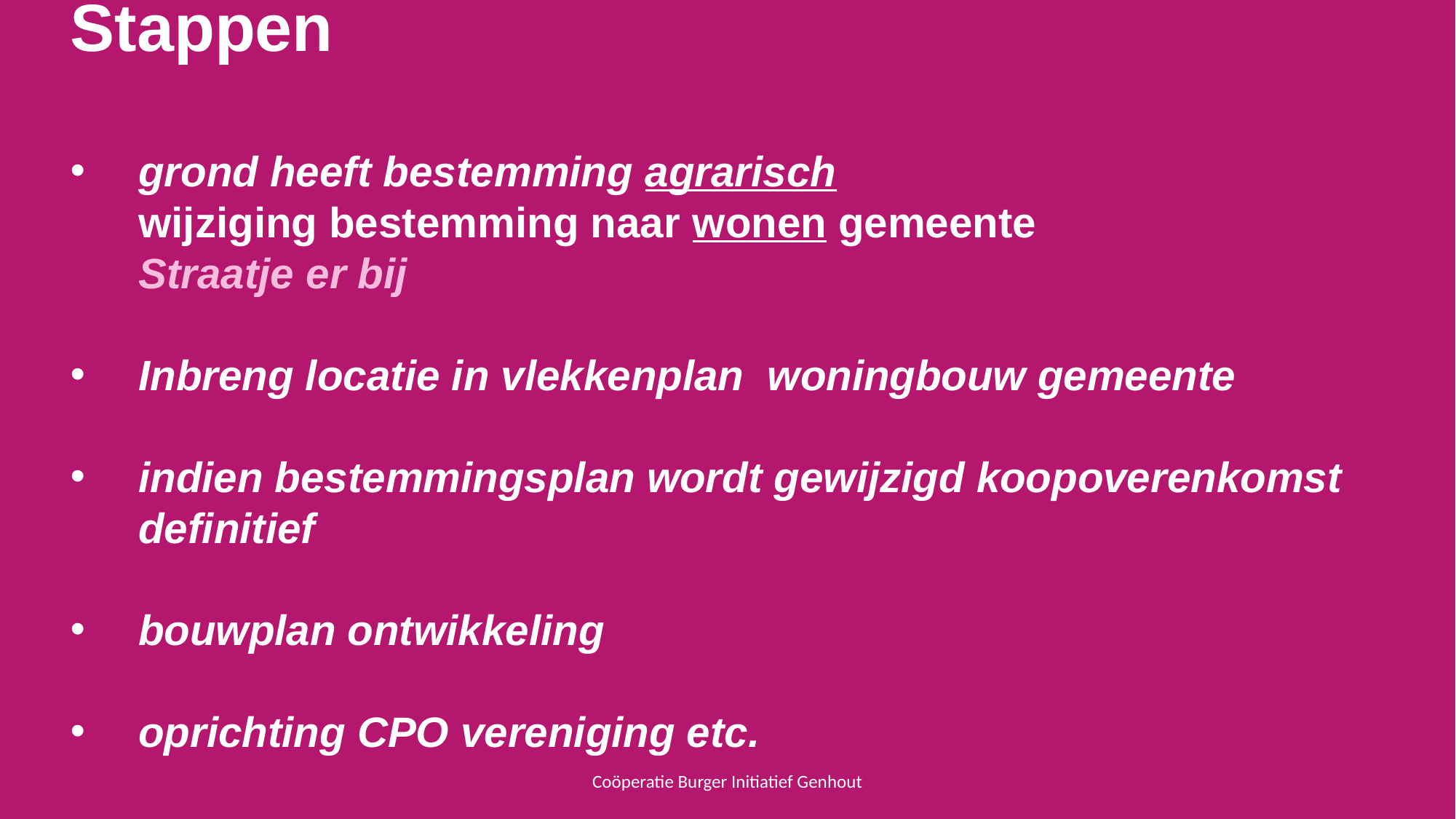

Stappen
grond heeft bestemming agrarisch
wijziging bestemming naar wonen gemeente
Straatje er bij
Inbreng locatie in vlekkenplan  woningbouw gemeente
indien bestemmingsplan wordt gewijzigd koopoverenkomst definitief
bouwplan ontwikkeling
oprichting CPO vereniging etc.
Coöperatie Burger Initiatief Genhout
17